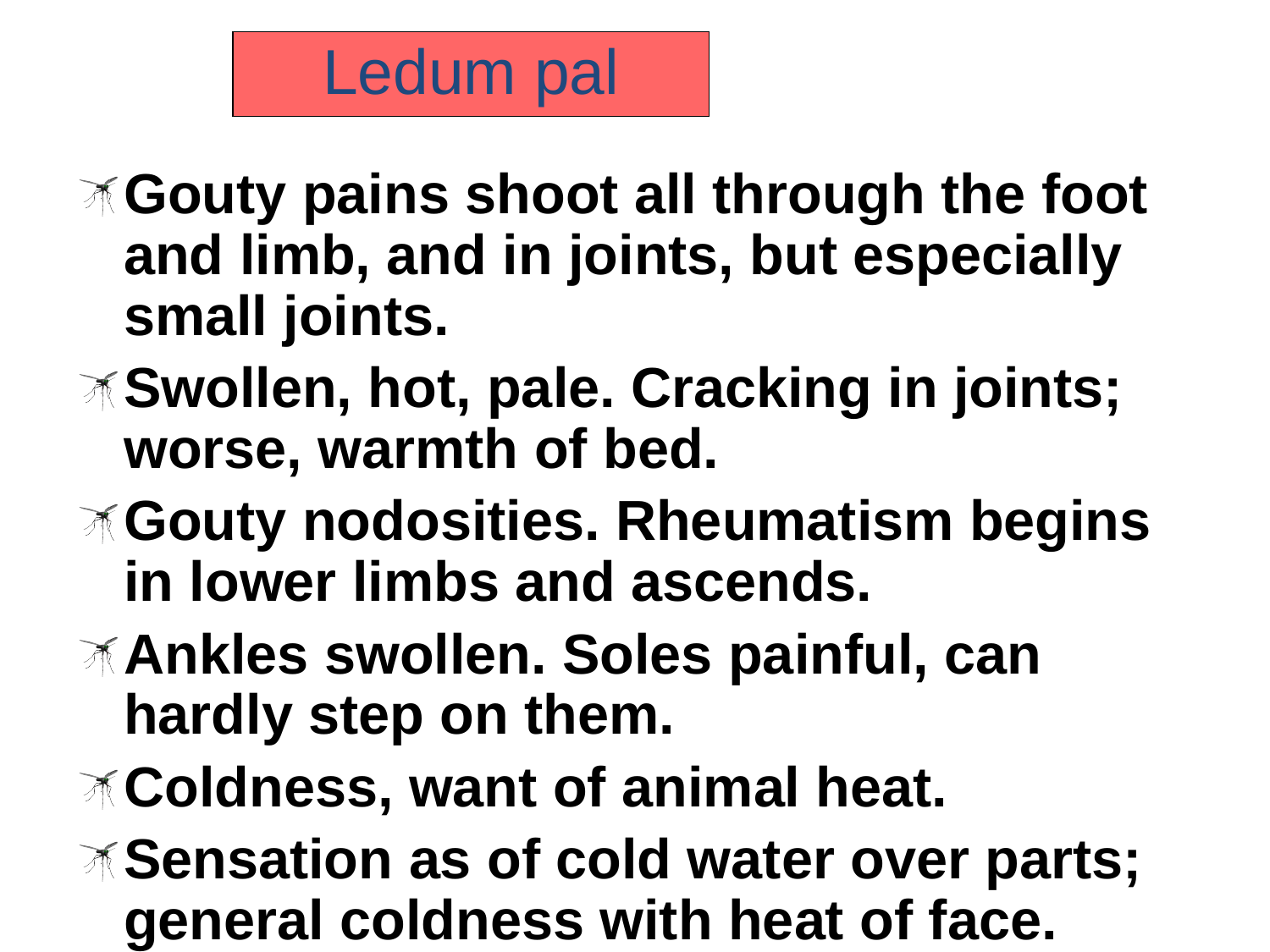

Ledum pal
Gouty pains shoot all through the foot and limb, and in joints, but especially small joints.
Swollen, hot, pale. Cracking in joints; worse, warmth of bed.
Gouty nodosities. Rheumatism begins in lower limbs and ascends.
Ankles swollen. Soles painful, can hardly step on them.
Coldness, want of animal heat.
Sensation as of cold water over parts; general coldness with heat of face.
Itching of feet and ankles; worse, scratching and warmth of bed.